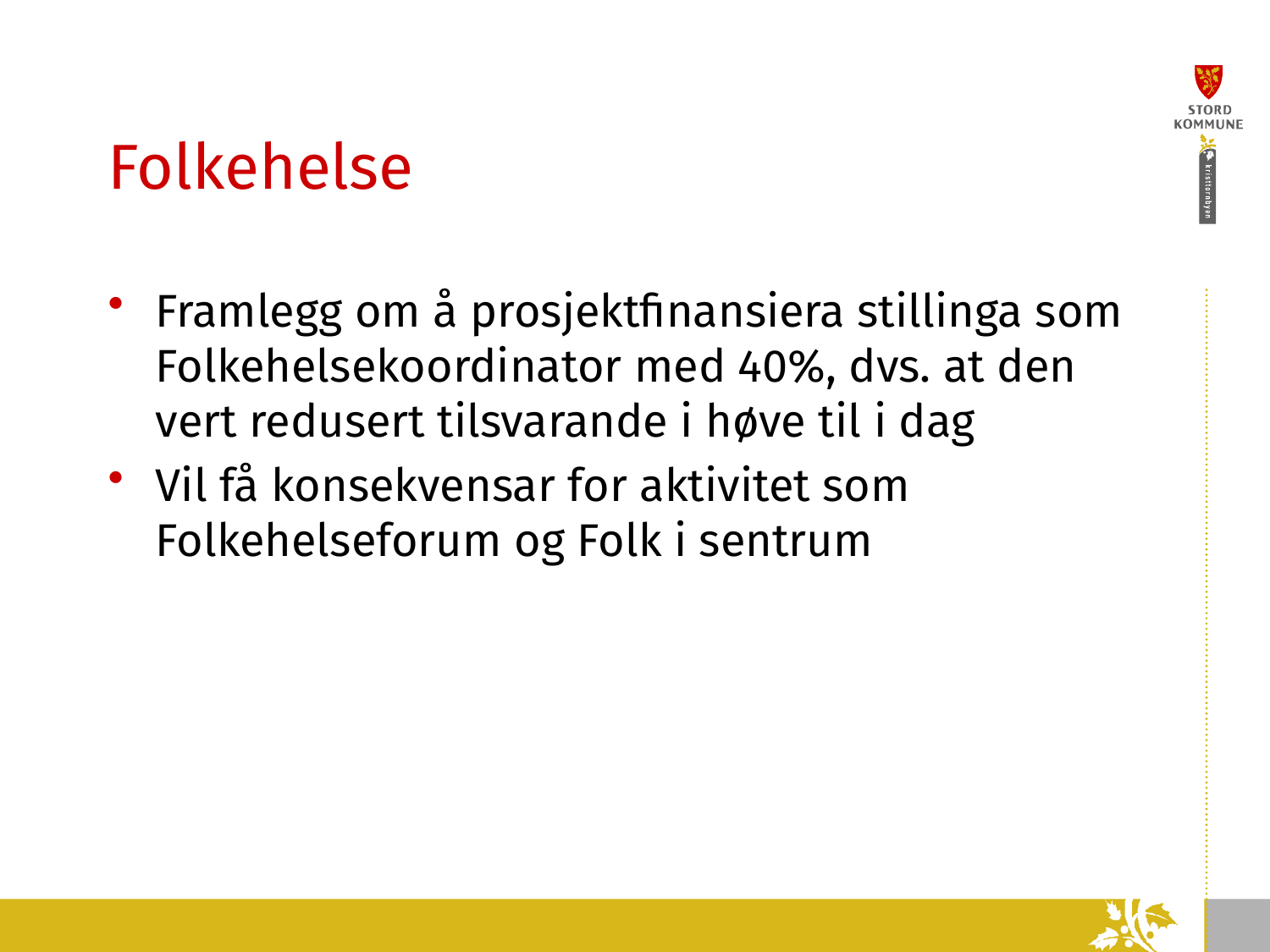

# Folkehelse
Framlegg om å prosjektfinansiera stillinga som Folkehelsekoordinator med 40%, dvs. at den vert redusert tilsvarande i høve til i dag
Vil få konsekvensar for aktivitet som Folkehelseforum og Folk i sentrum